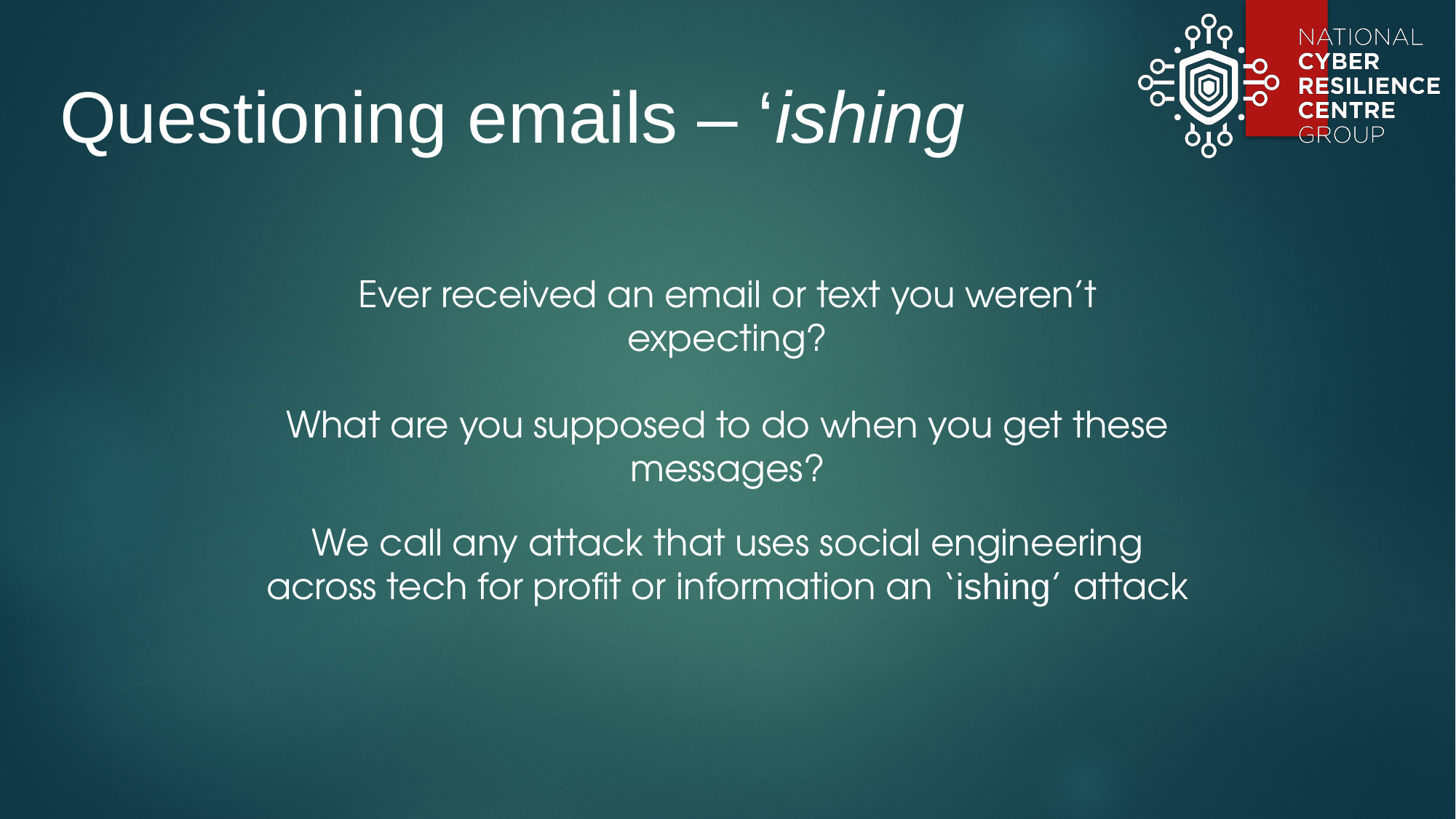

Questioning emails – ‘ishing
Ever received an email or text you weren’t expecting?
What are you supposed to do when you get these messages?
We call any attack that uses social engineering across tech for profit or information an ‘ishing’ attack